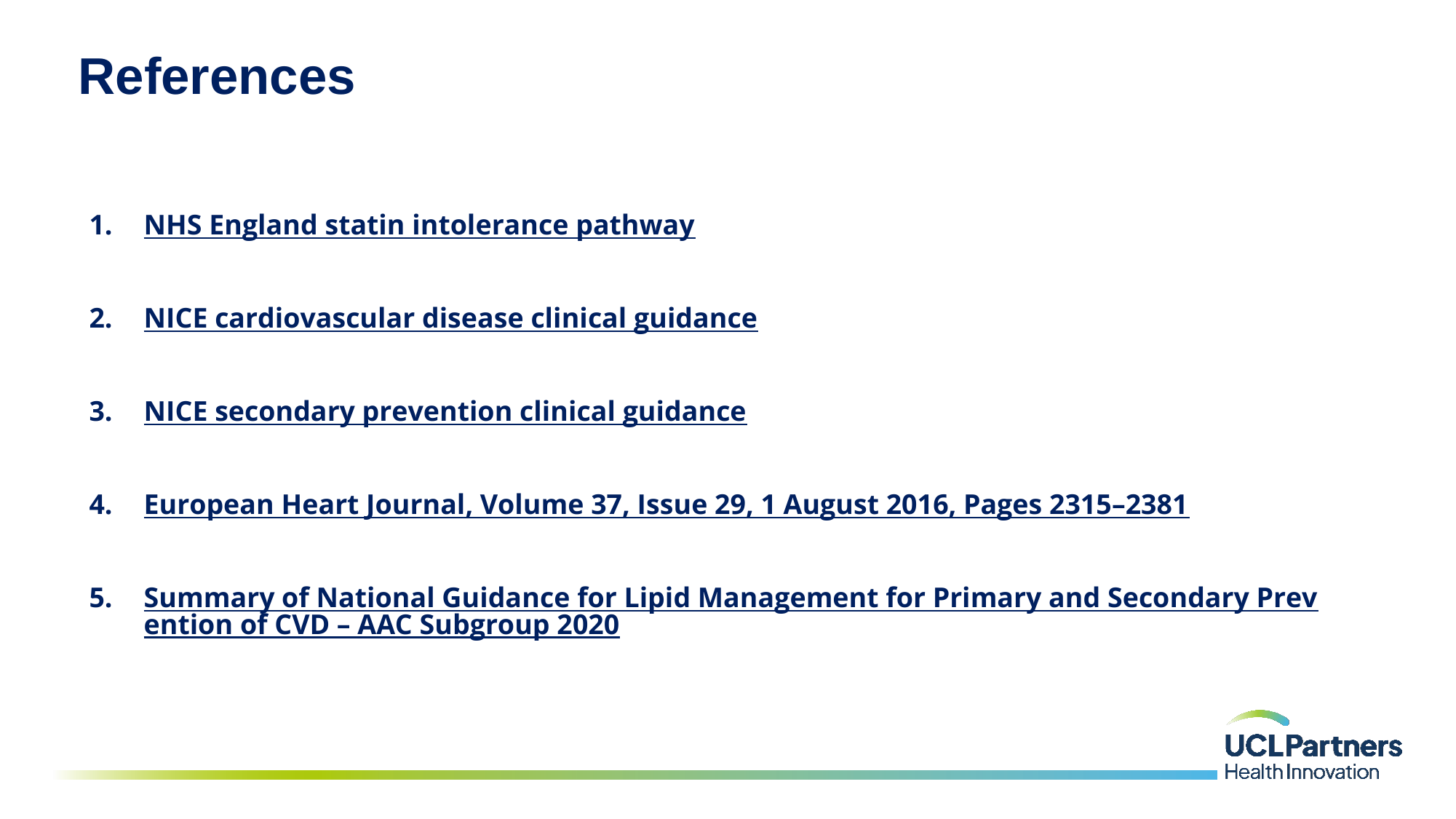

# References

NHS England statin intolerance pathway

NICE cardiovascular disease clinical guidance

NICE secondary prevention clinical guidance

European Heart Journal, Volume 37, Issue 29, 1 August 2016, Pages 2315–2381

Summary of National Guidance for Lipid Management for Primary and Secondary Prevention of CVD – AAC Subgroup 2020